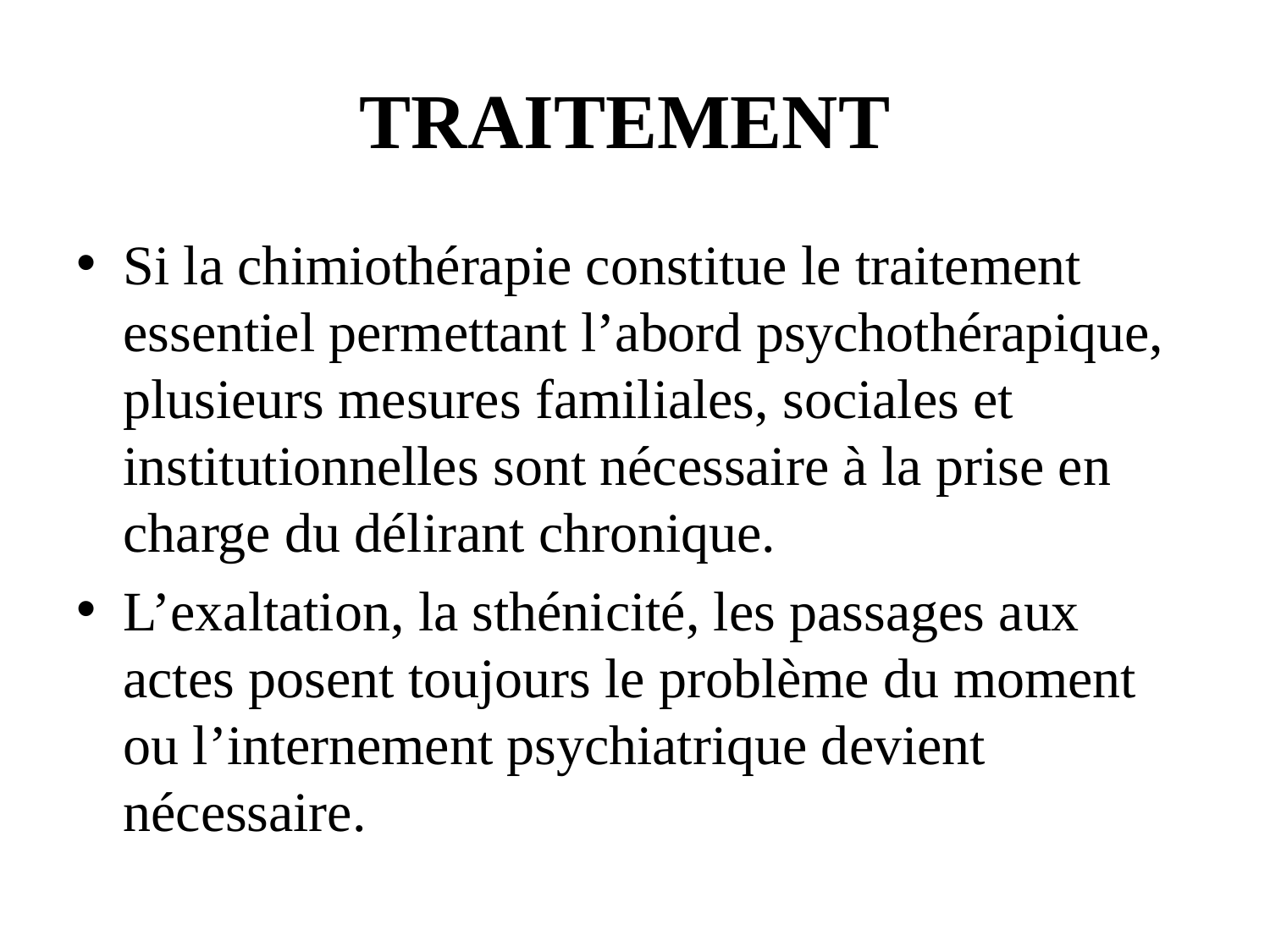

# TRAITEMENT
Si la chimiothérapie constitue le traitement essentiel permettant l’abord psychothérapique, plusieurs mesures familiales, sociales et institutionnelles sont nécessaire à la prise en charge du délirant chronique.
L’exaltation, la sthénicité, les passages aux actes posent toujours le problème du moment ou l’internement psychiatrique devient nécessaire.